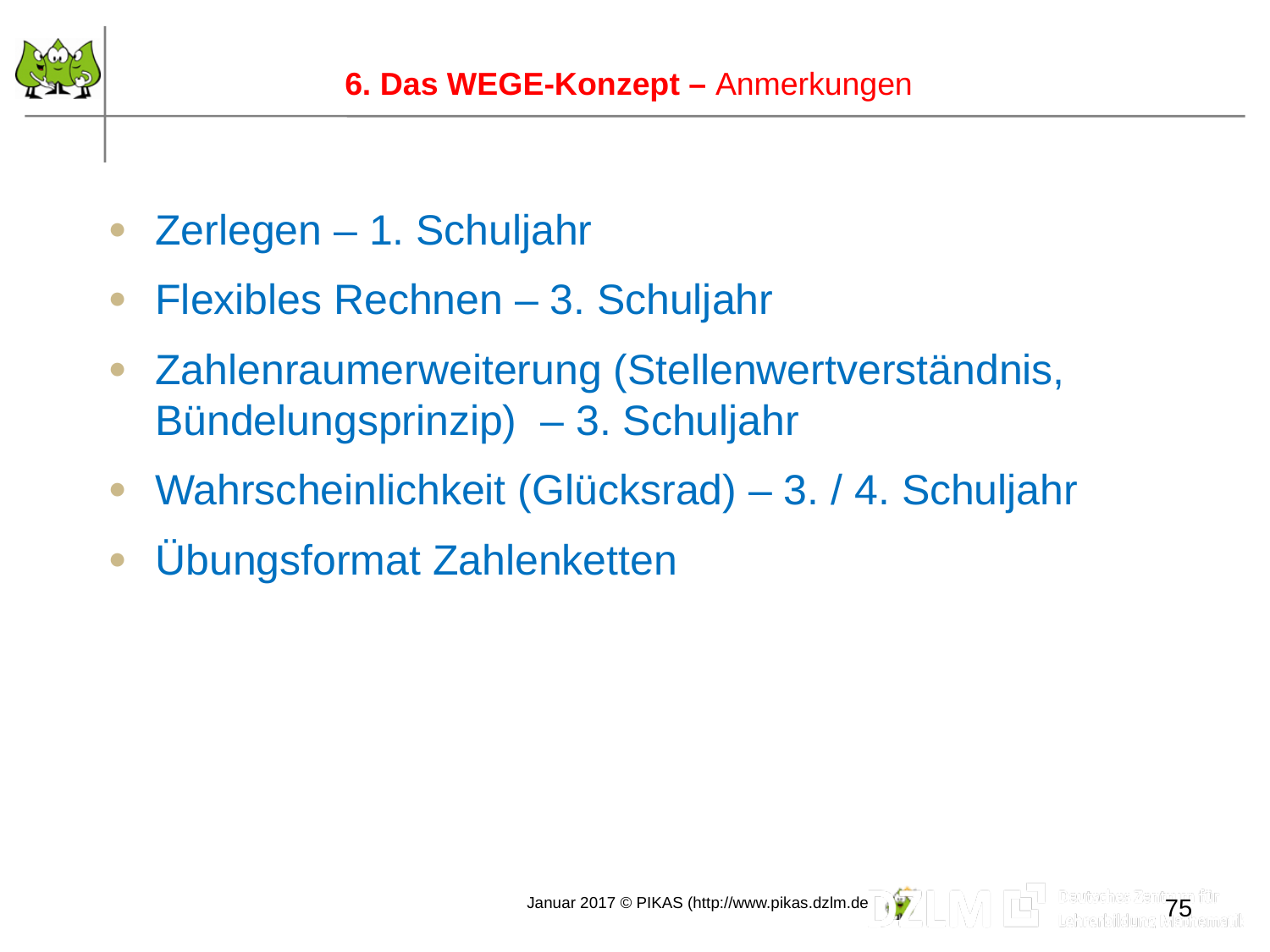

6. Das WEGE-Konzept – Anmerkungen
Zerlegen – 1. Schuljahr
Flexibles Rechnen – 3. Schuljahr
Zahlenraumerweiterung (Stellenwertverständnis, Bündelungsprinzip)  – 3. Schuljahr
Wahrscheinlichkeit (Glücksrad) – 3. / 4. Schuljahr
Übungsformat Zahlenketten
                                  75